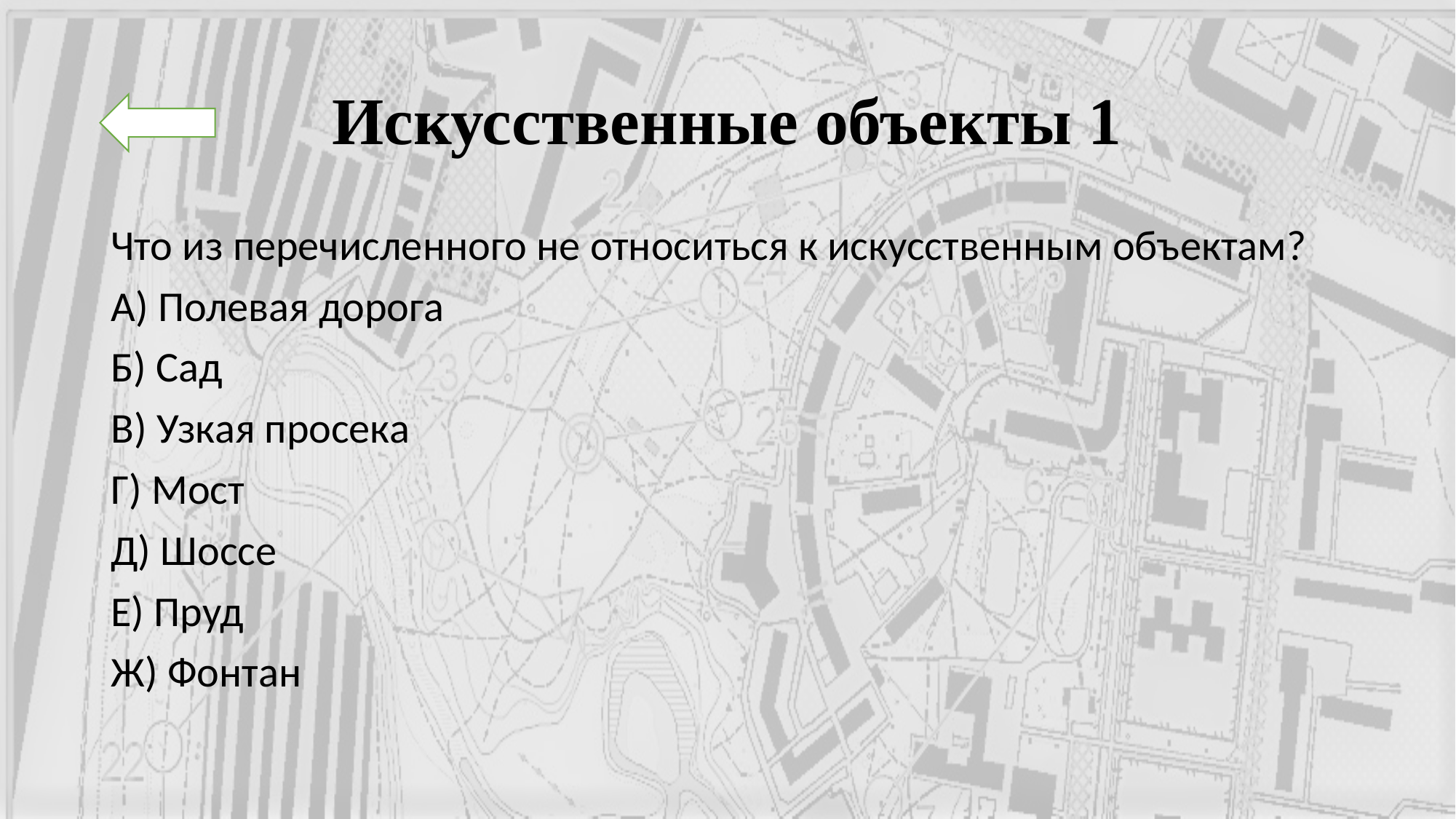

# Искусственные объекты 1

Что из перечисленного не относиться к искусственным объектам?
А) Полевая дорога
Б) Сад
В) Узкая просека
Г) Мост
Д) Шоссе
Е) Пруд
Ж) Фонтан